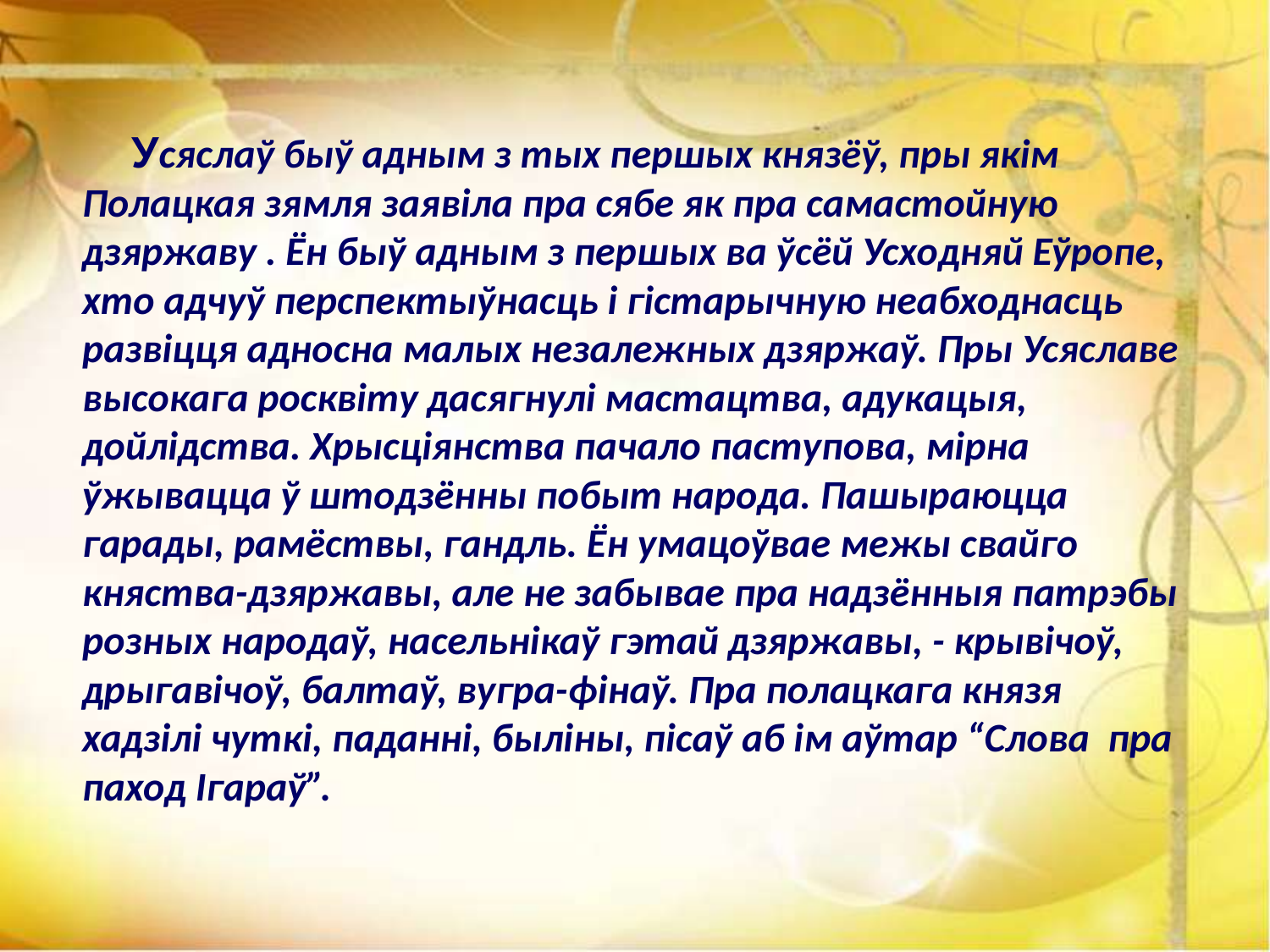

# Усяслаў быў адным з тых першых князёў, пры якім Полацкая зямля заявіла пра сябе як пра самастойную дзяржаву . Ён быў адным з першых ва ўсёй Усходняй Еўропе, хто адчуў перспектыўнасць і гістарычную неабходнасць развіцця адносна малых незалежных дзяржаў. Пры Усяславе высокага росквіту дасягнулі мастацтва, адукацыя, дойлідства. Хрысціянства пачало паступова, мірна ўжывацца ў штодзённы побыт народа. Пашыраюцца гарады, рамёствы, гандль. Ён умацоўвае межы свайго княства-дзяржавы, але не забывае пра надзённыя патрэбы розных народаў, насельнікаў гэтай дзяржавы, - крывічоў, дрыгавічоў, балтаў, вугра-фінаў. Пра полацкага князя хадзілі чуткі, паданні, быліны, пісаў аб ім аўтар “Слова  пра паход Ігараў”.